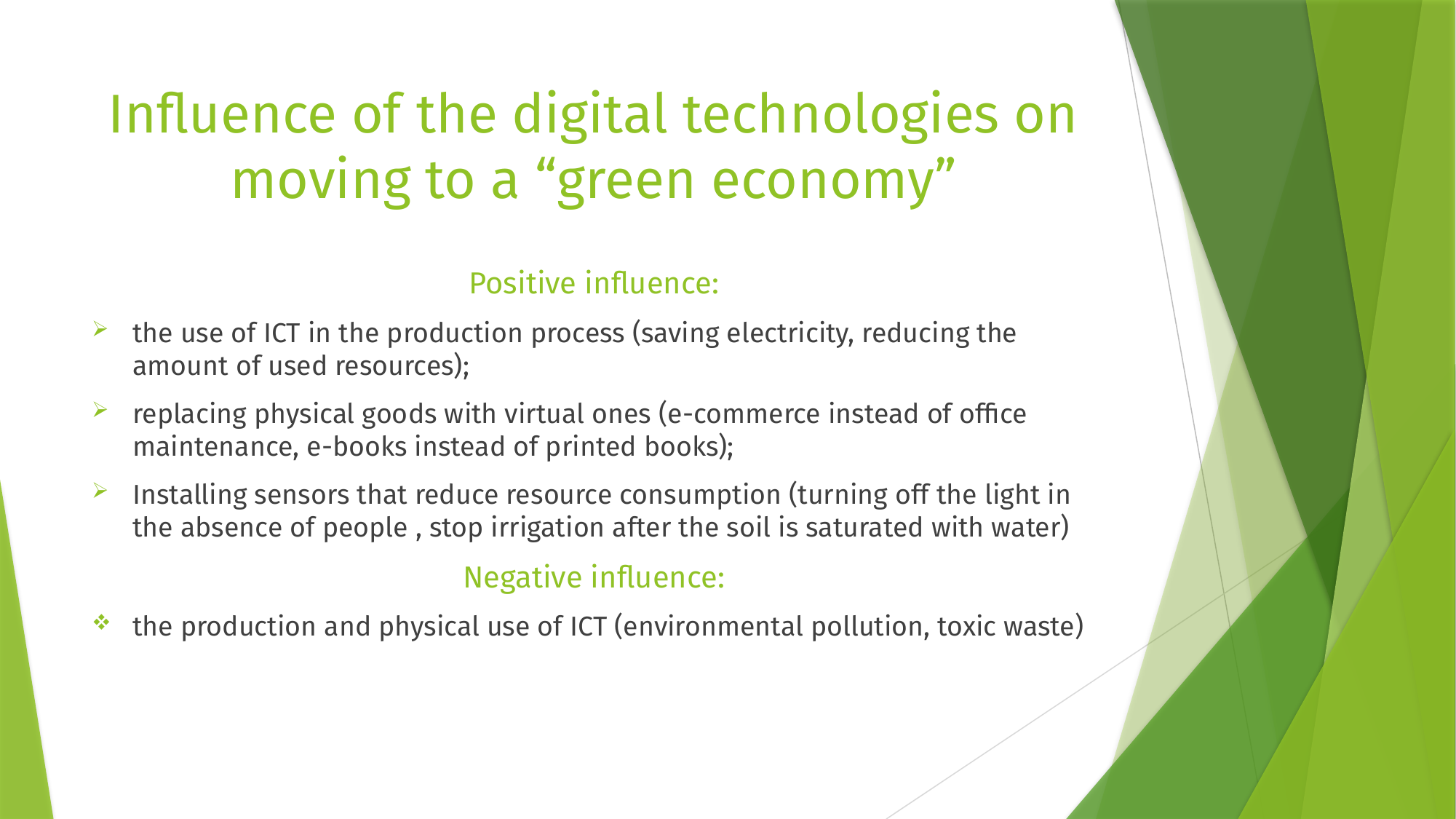

# Influence of the digital technologies on moving to a “green economy”
Positive influence:
the use of ICT in the production process (saving electricity, reducing the amount of used resources);
replacing physical goods with virtual ones (e-commerce instead of office maintenance, e-books instead of printed books);
Installing sensors that reduce resource consumption (turning off the light in the absence of people , stop irrigation after the soil is saturated with water)
Negative influence:
the production and physical use of ICT (environmental pollution, toxic waste)